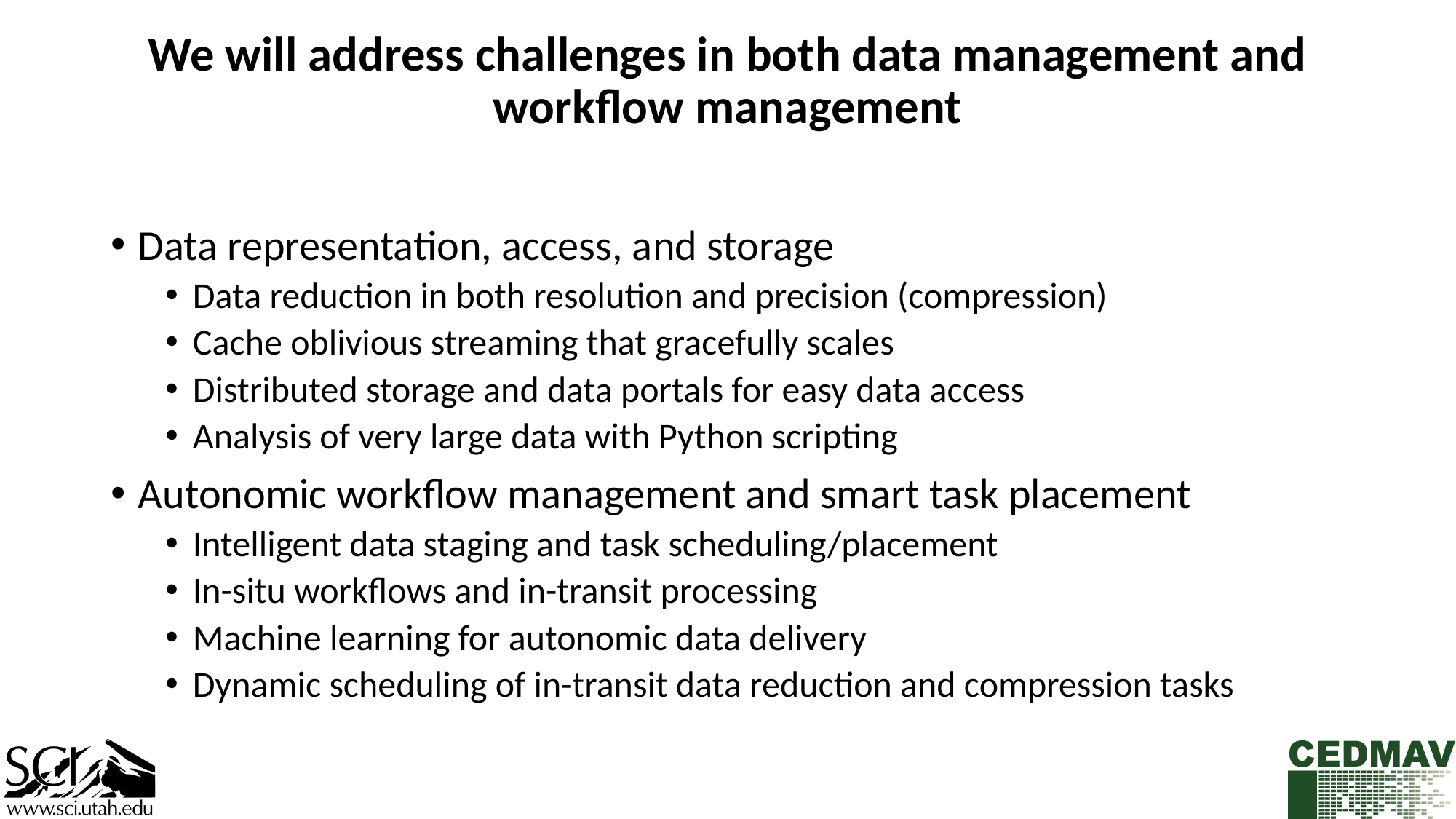

We will address challenges in both data management and workflow management
Data representation, access, and storage
Data reduction in both resolution and precision (compression)
Cache oblivious streaming that gracefully scales
Distributed storage and data portals for easy data access
Analysis of very large data with Python scripting
Autonomic workflow management and smart task placement
Intelligent data staging and task scheduling/placement
In-situ workflows and in-transit processing
Machine learning for autonomic data delivery
Dynamic scheduling of in-transit data reduction and compression tasks